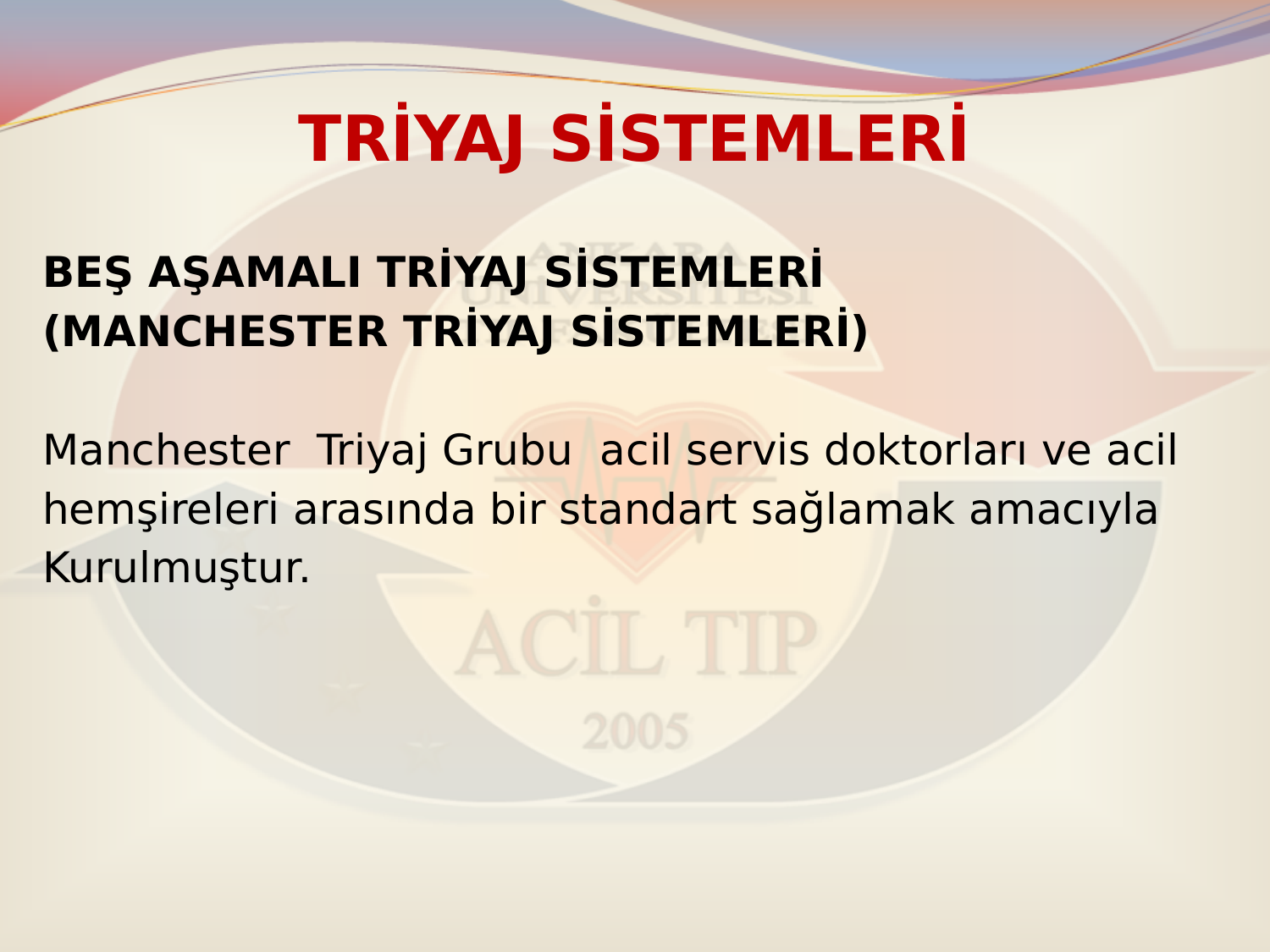

# TRİYAJ SİSTEMLERİ
BEŞ AŞAMALI TRİYAJ SİSTEMLERİ
(MANCHESTER TRİYAJ SİSTEMLERİ)

Manchester  Triyaj Grubu  acil servis doktorları ve acil
hemşireleri arasında bir standart sağlamak amacıyla
Kurulmuştur.